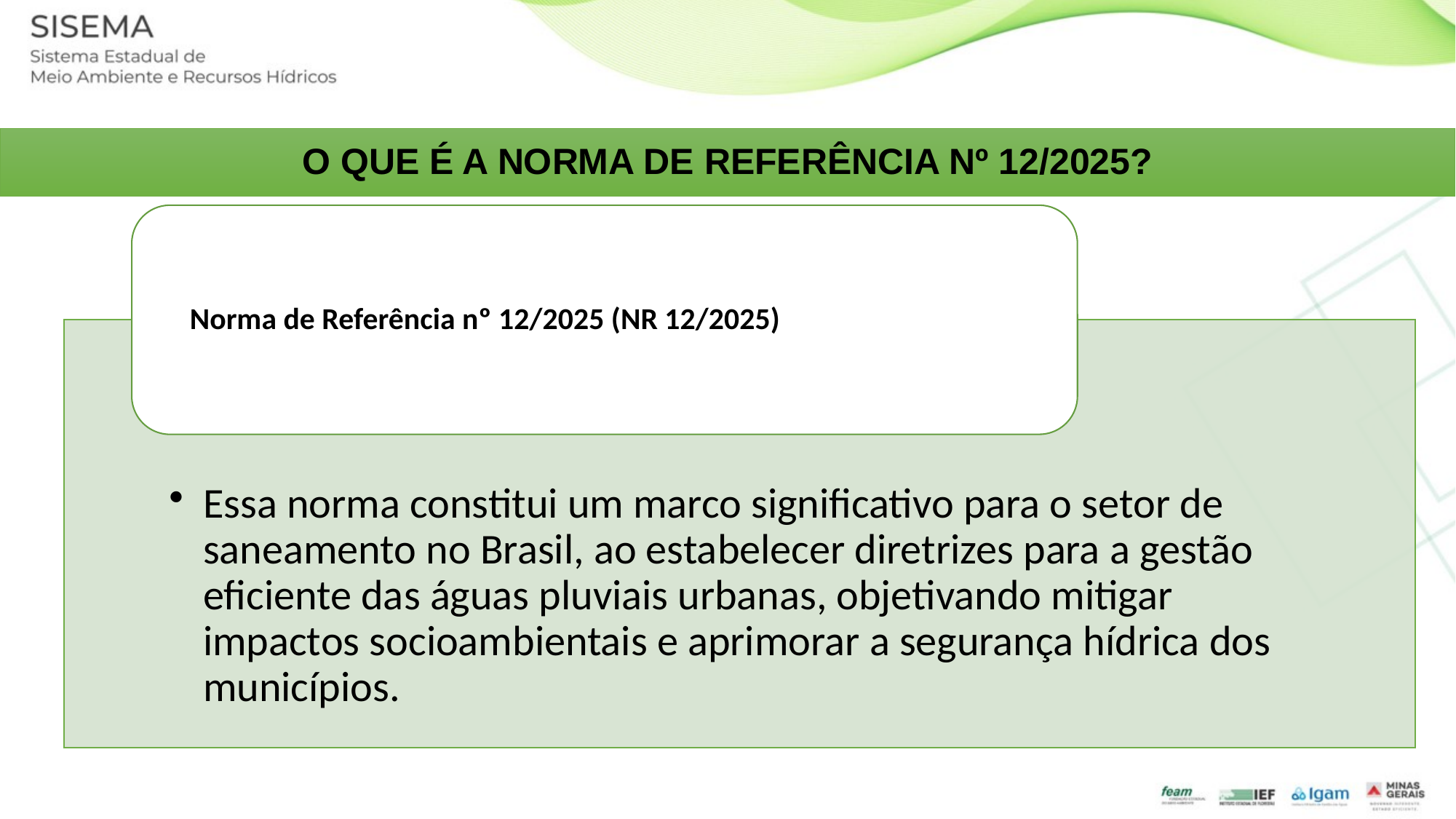

# O QUE É A NORMA DE REFERÊNCIA Nº 12/2025?
Essa norma constitui um marco significativo para o setor de saneamento no Brasil, ao estabelecer diretrizes para a gestão eficiente das águas pluviais urbanas, objetivando mitigar impactos socioambientais e aprimorar a segurança hídrica dos municípios.
Norma de Referência nº 12/2025 (NR 12/2025)